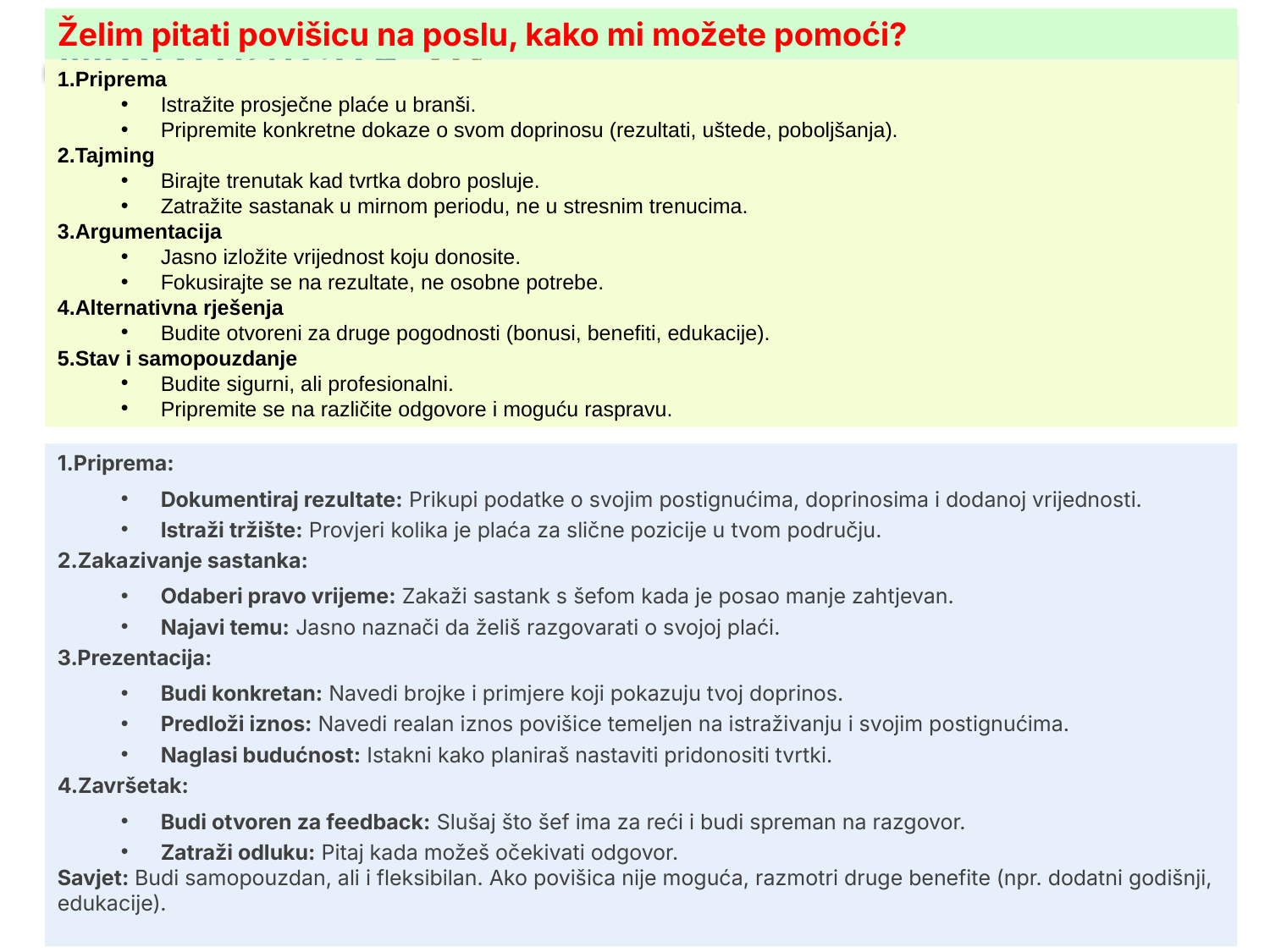

Želim pitati povišicu na poslu, kako mi možete pomoći?
Priprema
Istražite prosječne plaće u branši.
Pripremite konkretne dokaze o svom doprinosu (rezultati, uštede, poboljšanja).
Tajming
Birajte trenutak kad tvrtka dobro posluje.
Zatražite sastanak u mirnom periodu, ne u stresnim trenucima.
Argumentacija
Jasno izložite vrijednost koju donosite.
Fokusirajte se na rezultate, ne osobne potrebe.
Alternativna rješenja
Budite otvoreni za druge pogodnosti (bonusi, benefiti, edukacije).
Stav i samopouzdanje
Budite sigurni, ali profesionalni.
Pripremite se na različite odgovore i moguću raspravu.
Priprema:
Dokumentiraj rezultate: Prikupi podatke o svojim postignućima, doprinosima i dodanoj vrijednosti.
Istraži tržište: Provjeri kolika je plaća za slične pozicije u tvom području.
Zakazivanje sastanka:
Odaberi pravo vrijeme: Zakaži sastank s šefom kada je posao manje zahtjevan.
Najavi temu: Jasno naznači da želiš razgovarati o svojoj plaći.
Prezentacija:
Budi konkretan: Navedi brojke i primjere koji pokazuju tvoj doprinos.
Predloži iznos: Navedi realan iznos povišice temeljen na istraživanju i svojim postignućima.
Naglasi budućnost: Istakni kako planiraš nastaviti pridonositi tvrtki.
Završetak:
Budi otvoren za feedback: Slušaj što šef ima za reći i budi spreman na razgovor.
Zatraži odluku: Pitaj kada možeš očekivati odgovor.
Savjet: Budi samopouzdan, ali i fleksibilan. Ako povišica nije moguća, razmotri druge benefite (npr. dodatni godišnji, edukacije).